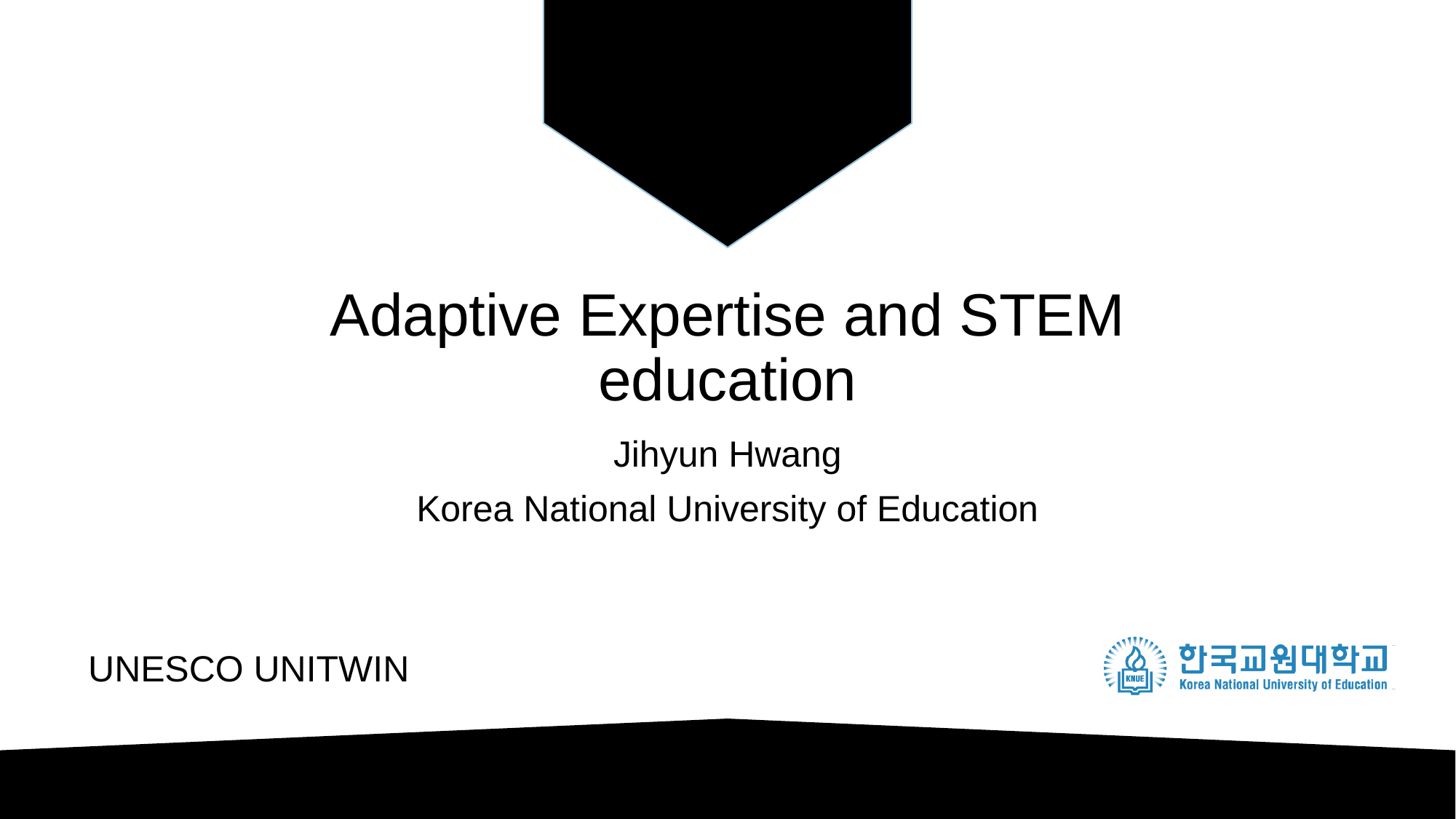

# Adaptive Expertise and STEM education
Jihyun Hwang
Korea National University of Education
UNESCO UNITWIN
1